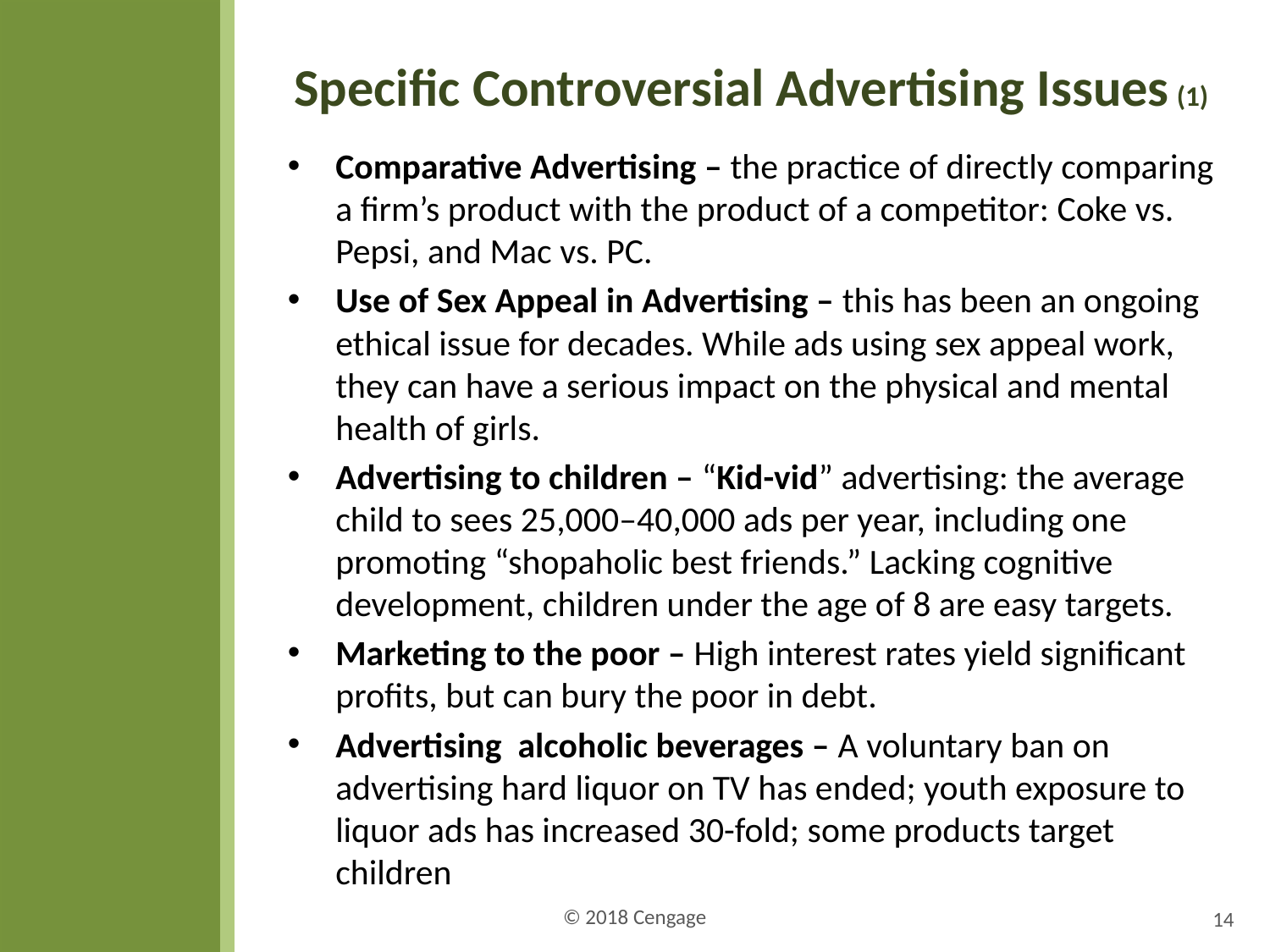

# Specific Controversial Advertising Issues (1)
Comparative Advertising – the practice of directly comparing a firm’s product with the product of a competitor: Coke vs. Pepsi, and Mac vs. PC.
Use of Sex Appeal in Advertising – this has been an ongoing ethical issue for decades. While ads using sex appeal work, they can have a serious impact on the physical and mental health of girls.
Advertising to children – “Kid-vid” advertising: the average child to sees 25,000–40,000 ads per year, including one promoting “shopaholic best friends.” Lacking cognitive development, children under the age of 8 are easy targets.
Marketing to the poor – High interest rates yield significant profits, but can bury the poor in debt.
Advertising  alcoholic beverages – A voluntary ban on advertising hard liquor on TV has ended; youth exposure to liquor ads has increased 30-fold; some products target children